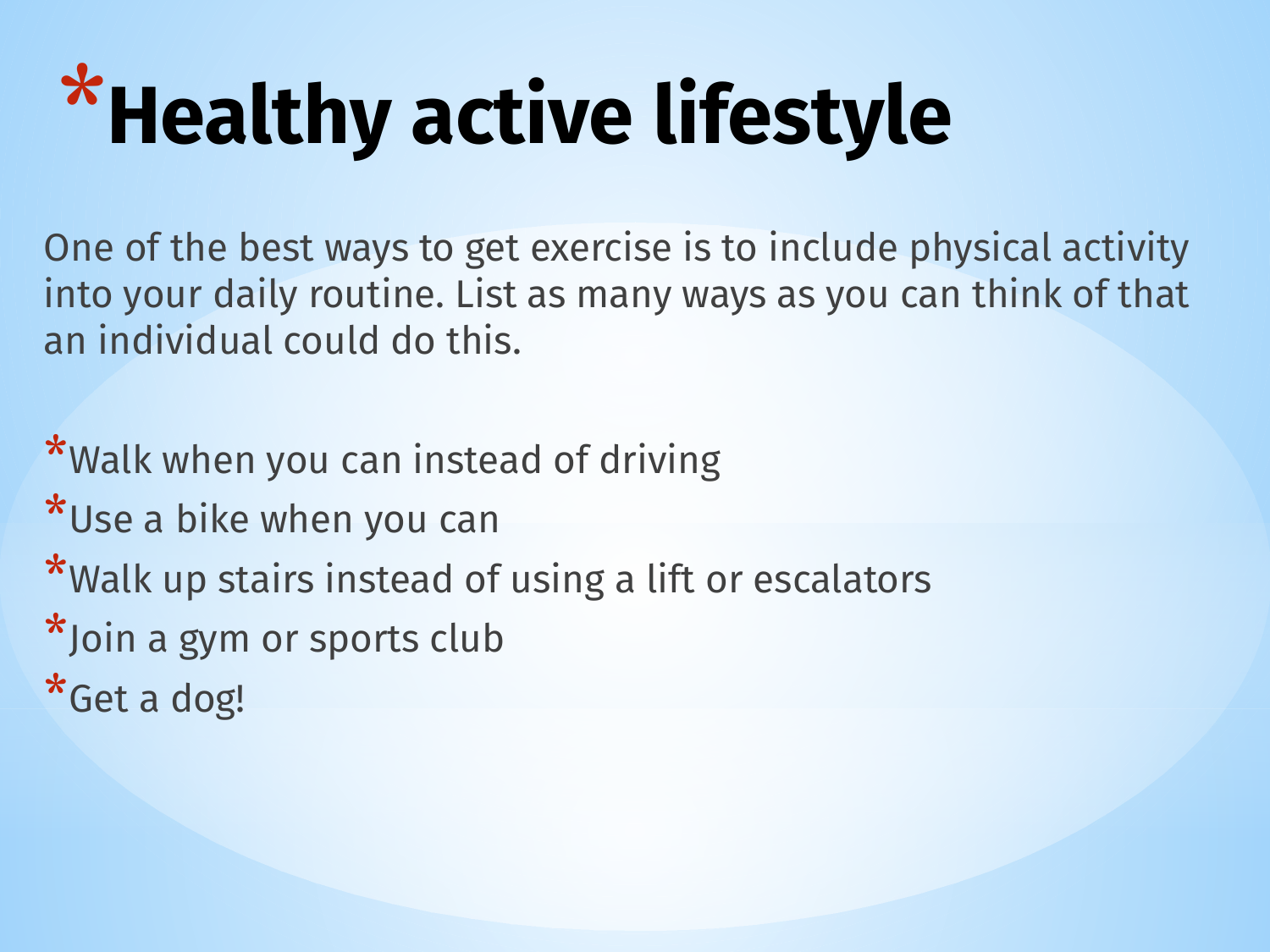

# Healthy active lifestyle
One of the best ways to get exercise is to include physical activity into your daily routine. List as many ways as you can think of that an individual could do this.

Walk when you can instead of driving
Use a bike when you can
Walk up stairs instead of using a lift or escalators
Join a gym or sports club
Get a dog!